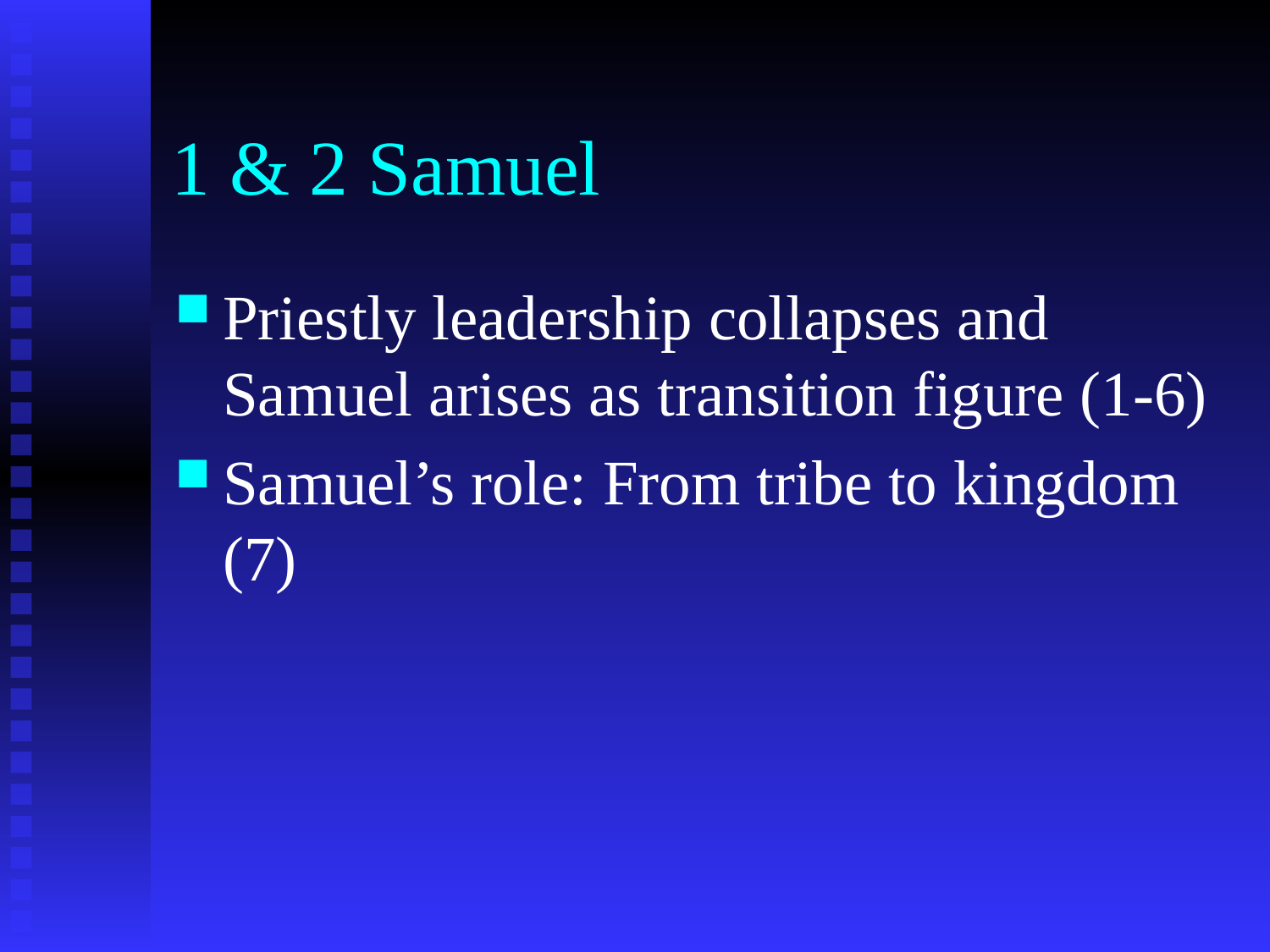

# 1 & 2 Samuel
Priestly leadership collapses and Samuel arises as transition figure (1-6)
Samuel’s role: From tribe to kingdom (7)